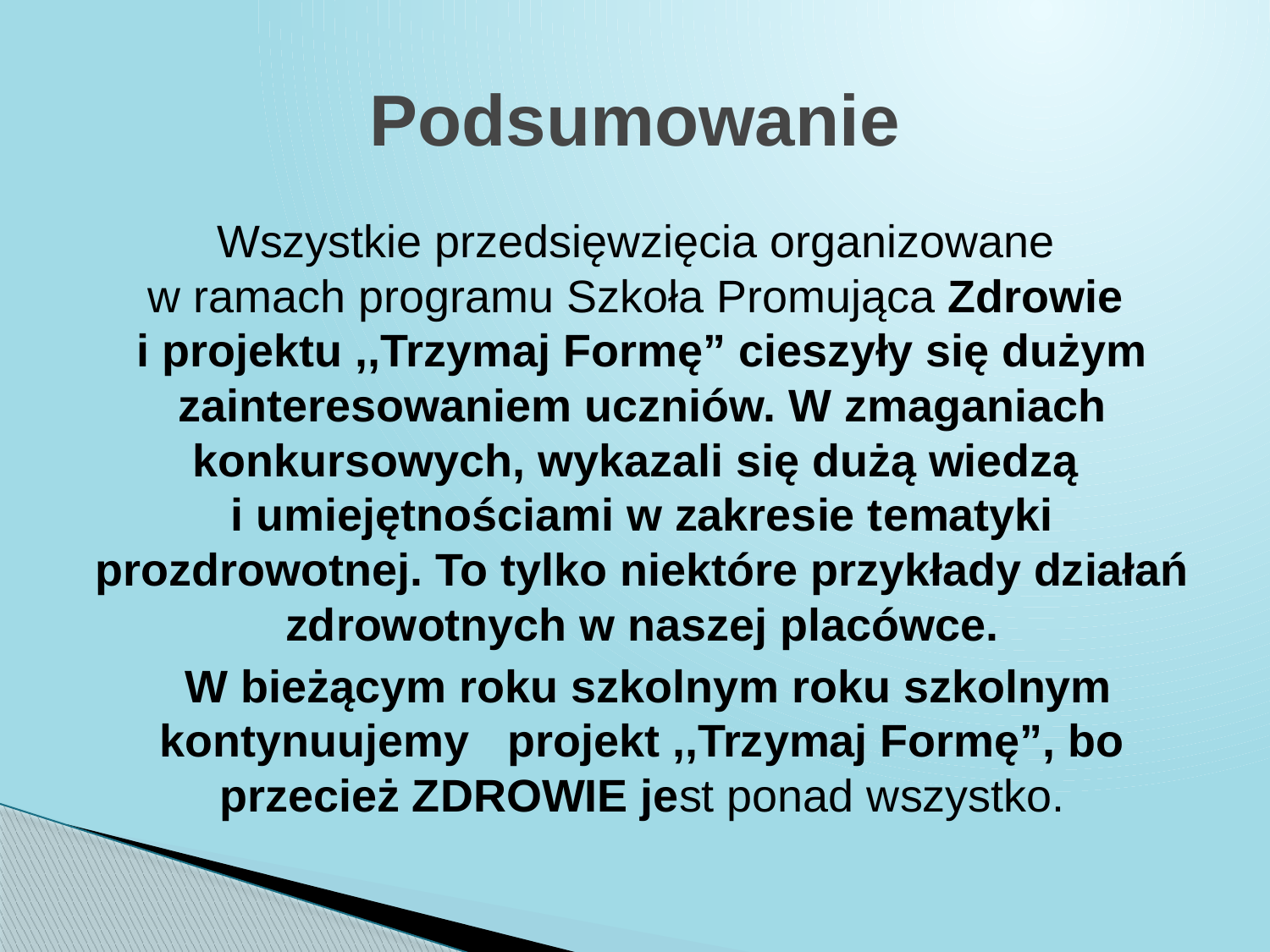

# Podsumowanie
Wszystkie przedsięwzięcia organizowane
w ramach programu Szkoła Promująca Zdrowie
i projektu ,,Trzymaj Formę” cieszyły się dużym zainteresowaniem uczniów. W zmaganiach konkursowych, wykazali się dużą wiedzą
i umiejętnościami w zakresie tematyki prozdrowotnej. To tylko niektóre przykłady działań zdrowotnych w naszej placówce.
 W bieżącym roku szkolnym roku szkolnym kontynuujemy   projekt ,,Trzymaj Formę”, bo przecież ZDROWIE jest ponad wszystko.